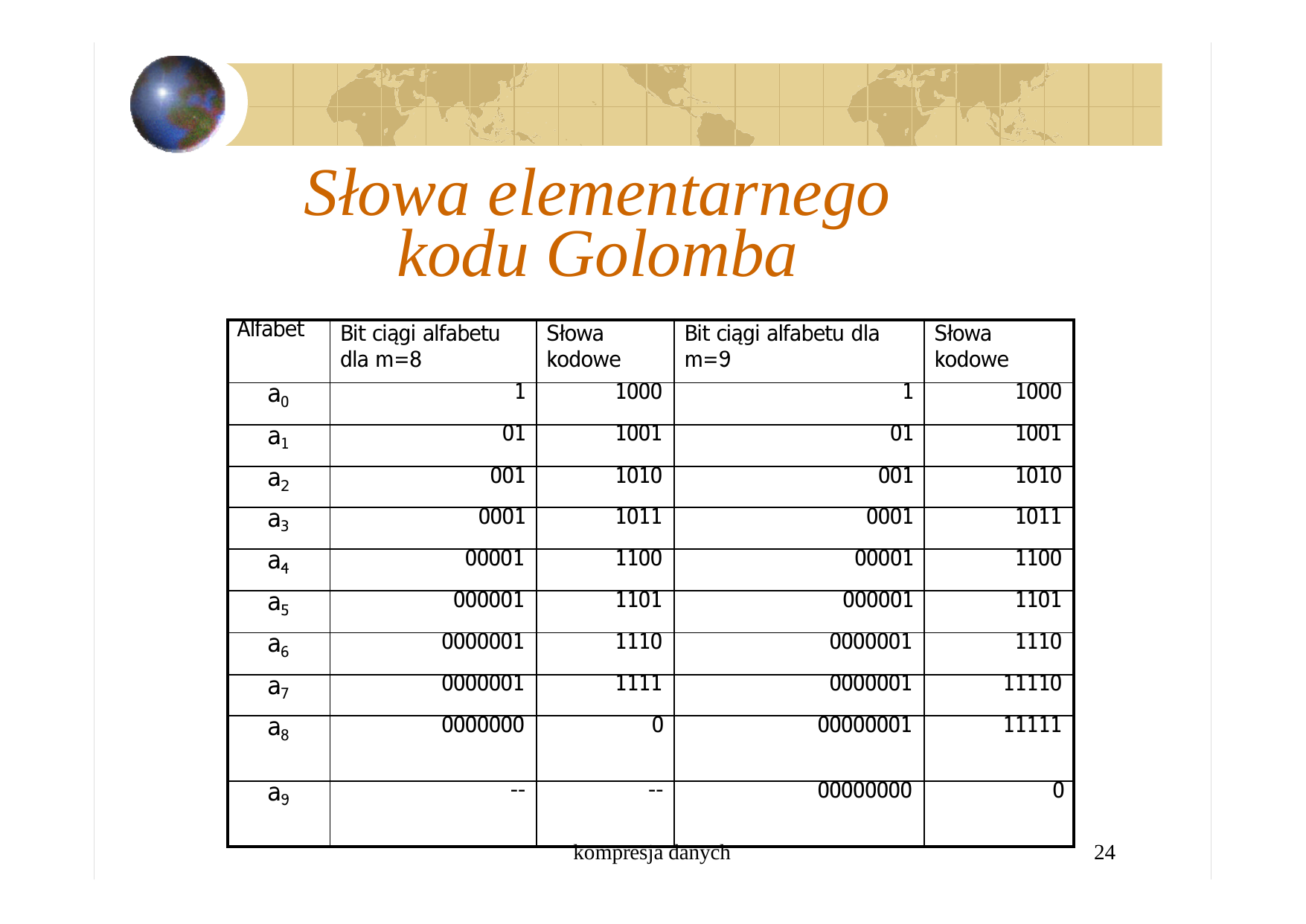

Słowa elementarnego kodu Golomba
| Alfabet | Bit ciągi alfabetu dla m=8 | Słowa kodowe | Bit ciągi alfabetu dla m=9 | Słowa kodowe |
| --- | --- | --- | --- | --- |
| a0 | 1 | 1000 | 1 | 1000 |
| a1 | 01 | 1001 | 01 | 1001 |
| a2 | 001 | 1010 | 001 | 1010 |
| a3 | 0001 | 1011 | 0001 | 1011 |
| a4 | 00001 | 1100 | 00001 | 1100 |
| a5 | 000001 | 1101 | 000001 | 1101 |
| a6 | 0000001 | 1110 | 0000001 | 1110 |
| a7 | 0000001 | 1111 | 0000001 | 11110 |
| a8 | 0000000 | 0 | 00000001 | 11111 |
| a9 | -- | -- | 00000000 | 0 |
kompresja danych
24